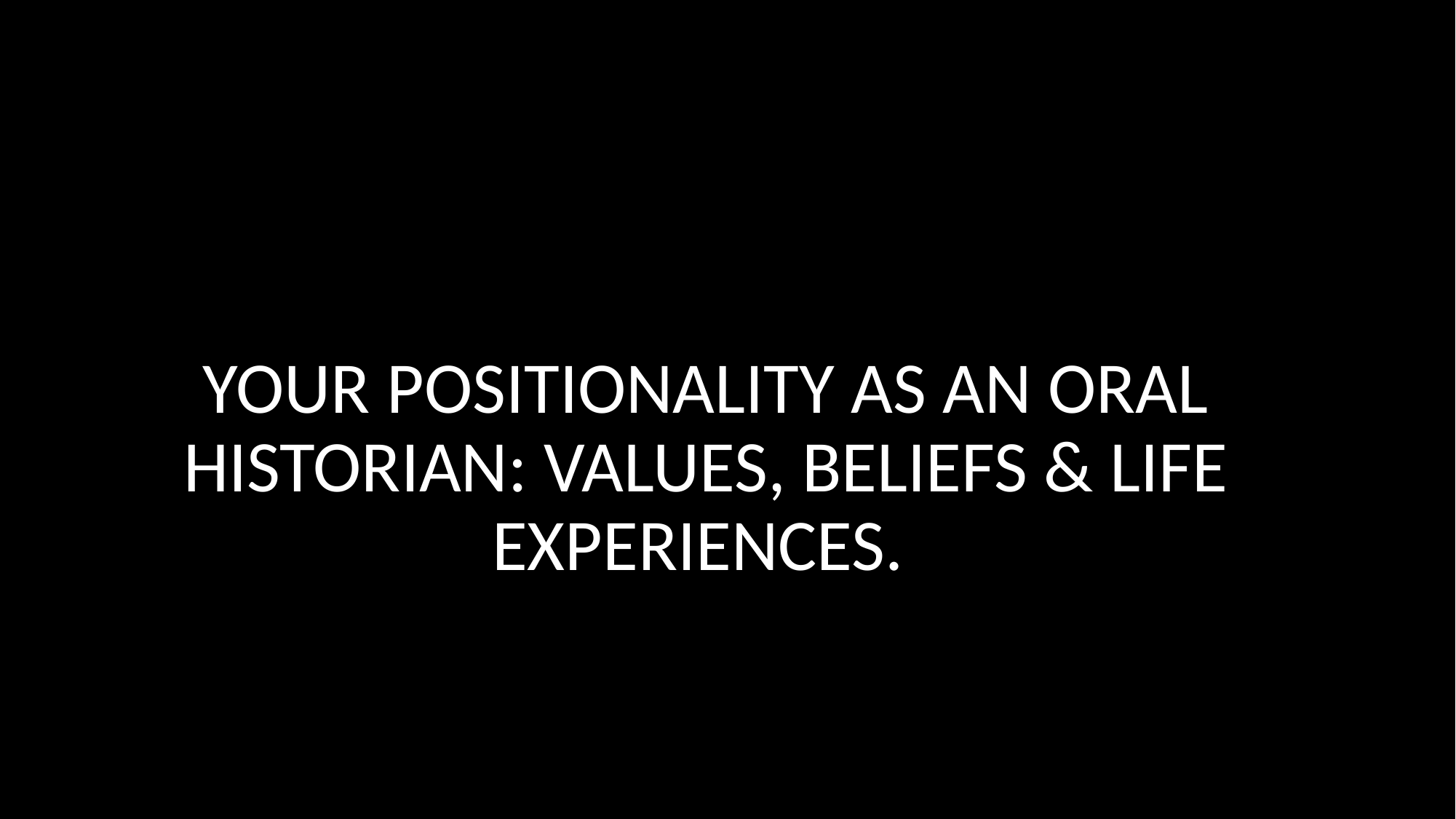

YOUR POSITIONALITY AS AN ORAL HISTORIAN: VALUES, BELIEFS & LIFE EXPERIENCES.